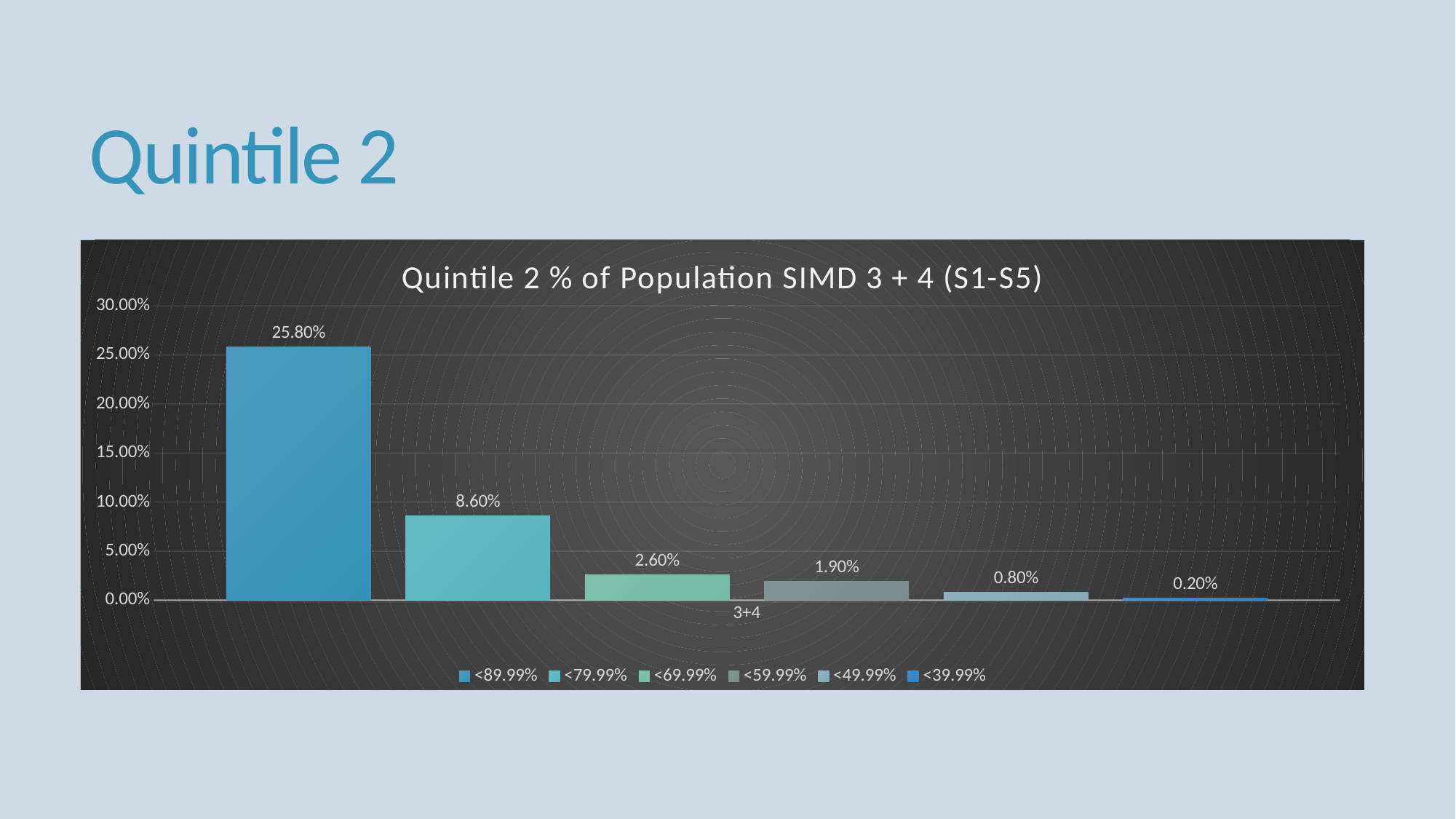

# Quintile 2

### Chart: Quintile 2 % of Population SIMD 3 + 4 (S1-S5)

| Category | <89.99% | <79.99% | <69.99% | <59.99% | <49.99% | <39.99% |
|---|---|---|---|---|---|---|
| 3+4 | 0.258 | 0.086 | 0.026 | 0.019 | 0.008 | 0.002 |